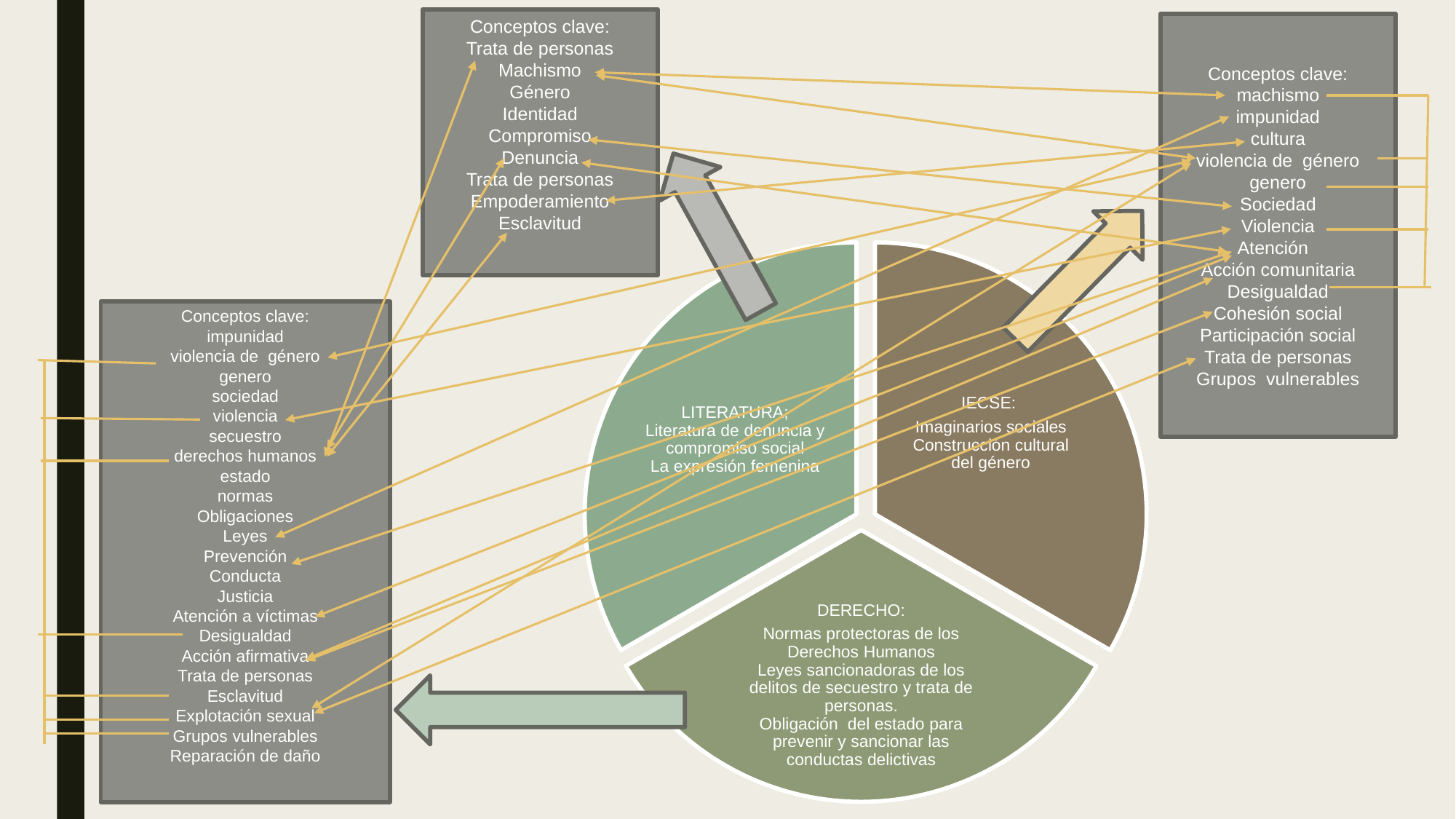

Conceptos clave:
Trata de personas
Machismo
Género
Identidad
Compromiso
Denuncia
Trata de personas
Empoderamiento
Esclavitud

Conceptos clave:
machismo
impunidad
cultura
violencia de  género
genero
Sociedad
Violencia
Atención
Acción comunitaria
Desigualdad
Cohesión social
Participación social
Trata de personas
Grupos  vulnerables

IECSE:
Imaginarios sociales
Construcción cultural del género
LITERATURA;
Literatura de denuncia y compromiso social
La expresión femenina
DERECHO:
Normas protectoras de los Derechos Humanos
Leyes sancionadoras de los delitos de secuestro y trata de personas.
Obligación  del estado para prevenir y sancionar las conductas delictivas
Conceptos clave:
impunidad
violencia de  género
genero
sociedad
violencia
secuestro
derechos humanos
estado
normas
Obligaciones
Leyes
Prevención
Conducta
Justicia
Atención a víctimas
Desigualdad
Acción afirmativa
Trata de personas
Esclavitud
Explotación sexual
Grupos vulnerables
Reparación de daño